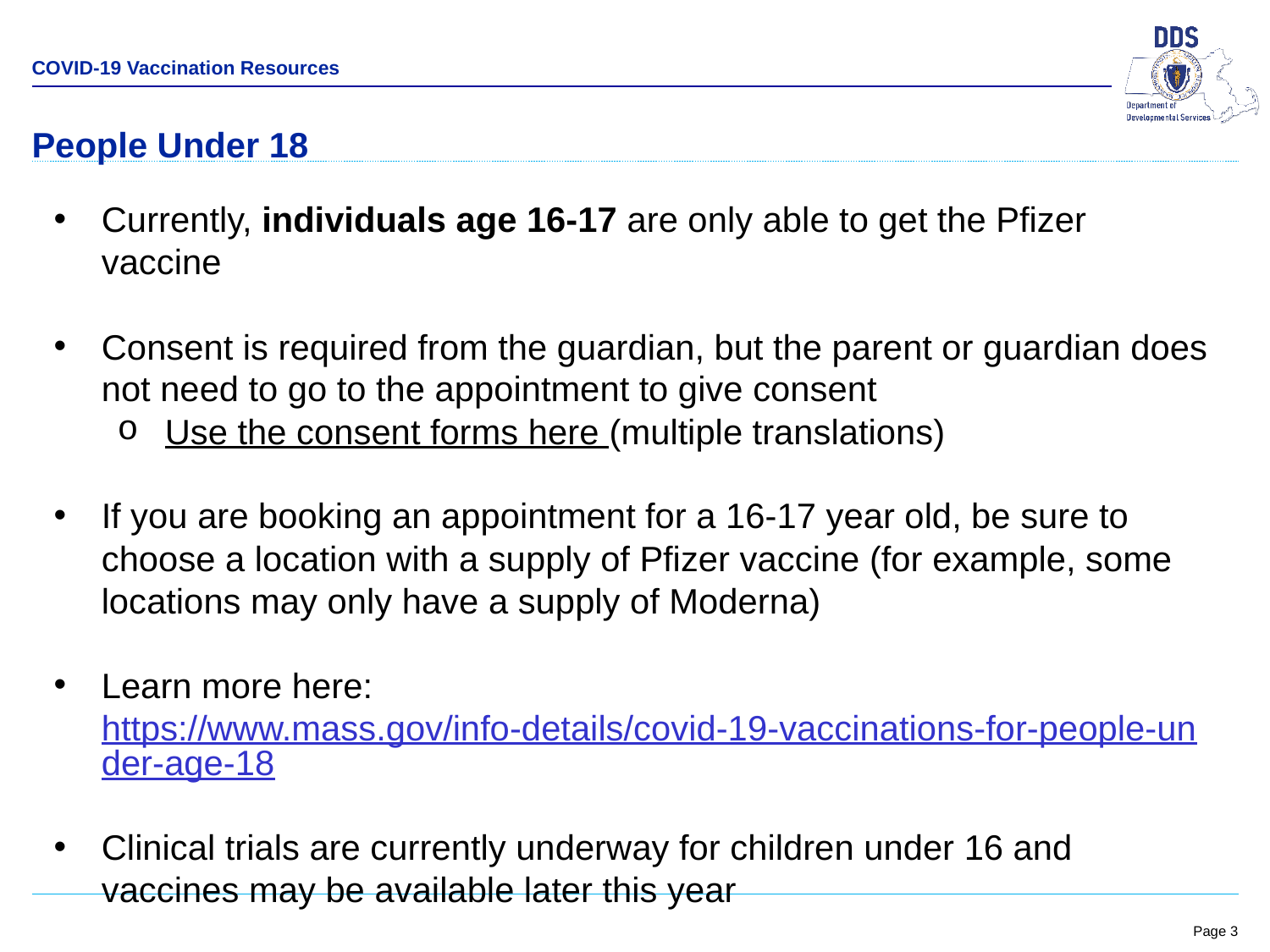

COVID-19 Vaccination Resources
People Under 18
Currently, individuals age 16-17 are only able to get the Pfizer vaccine

Consent is required from the guardian, but the parent or guardian does not need to go to the appointment to give consent
Use the consent forms here (multiple translations)

If you are booking an appointment for a 16-17 year old, be sure to choose a location with a supply of Pfizer vaccine (for example, some locations may only have a supply of Moderna)

Learn more here: https://www.mass.gov/info-details/covid-19-vaccinations-for-people-under-age-18

Clinical trials are currently underway for children under 16 and vaccines may be available later this year

|  |
| --- |